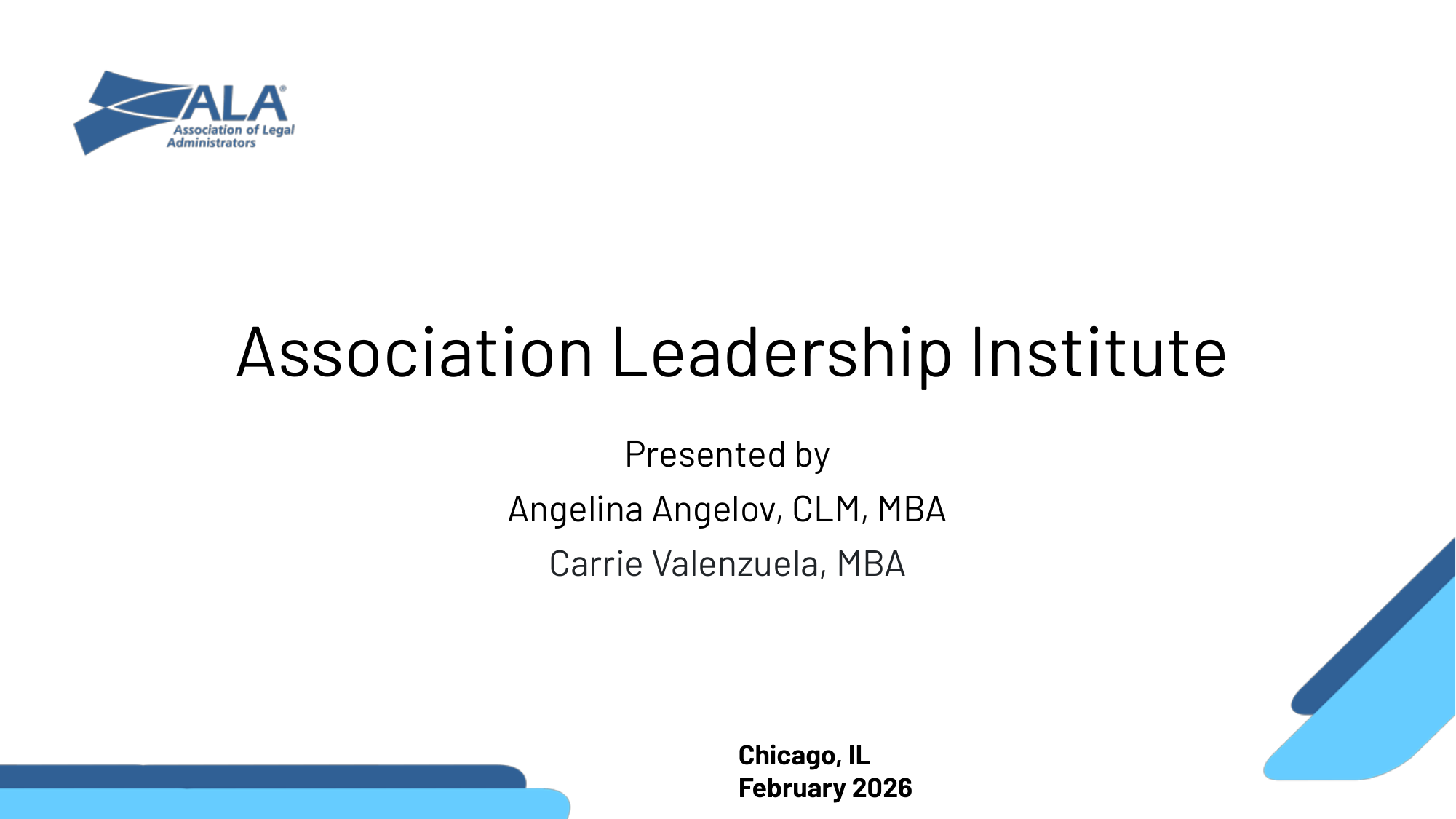

# Association Leadership Institute
Presented by
Angelina Angelov, CLM, MBA
Carrie Valenzuela, MBA

Chicago, IL
February 2026